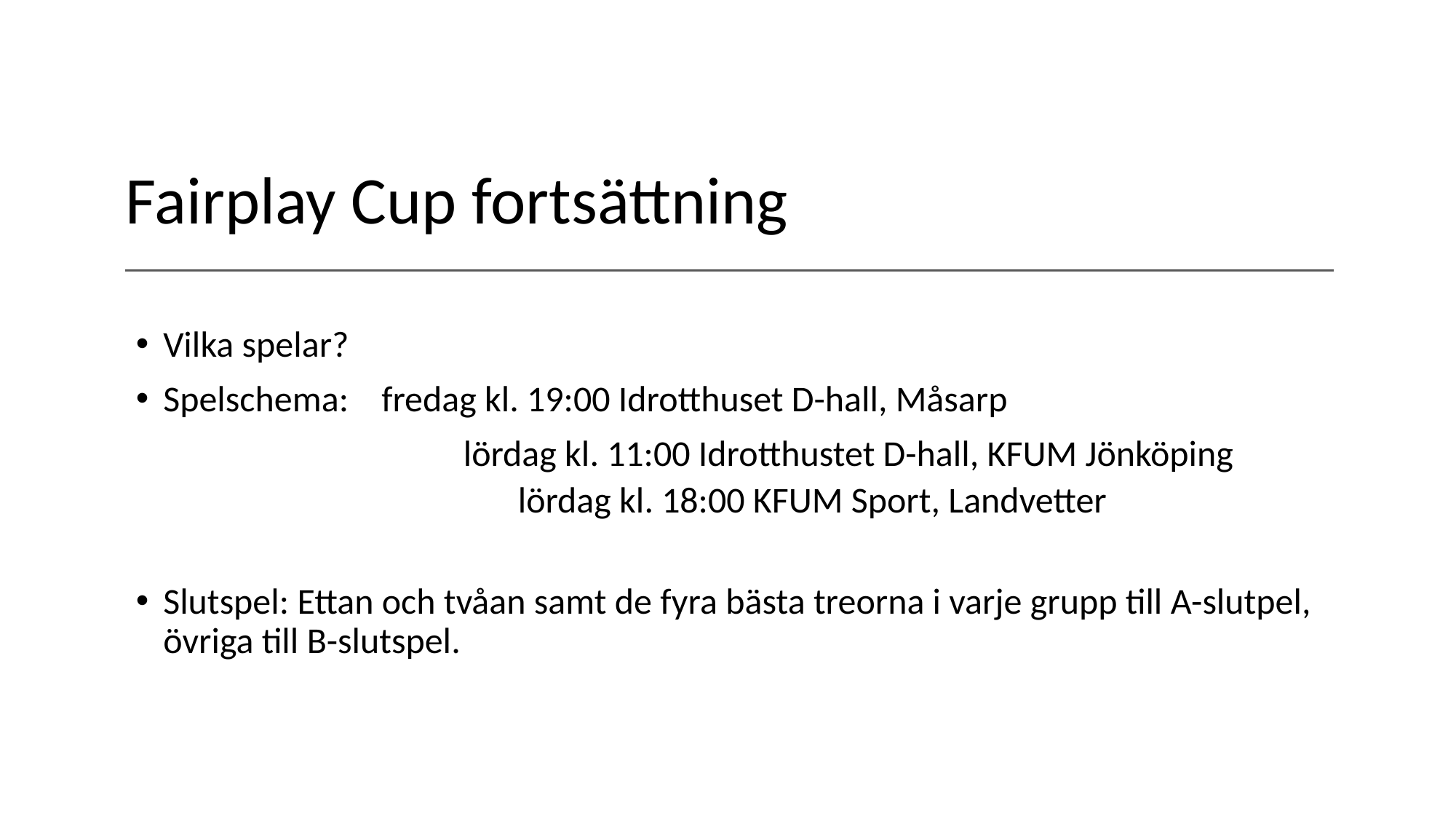

# Fairplay Cup fortsättning
Vilka spelar?
Spelschema: 	fredag kl. 19:00 Idrotthuset D-hall, Måsarp
			lördag kl. 11:00 Idrotthustet D-hall, KFUM Jönköping
	lördag kl. 18:00 KFUM Sport, Landvetter

Slutspel: Ettan och tvåan samt de fyra bästa treorna i varje grupp till A-slutpel, övriga till B-slutspel.